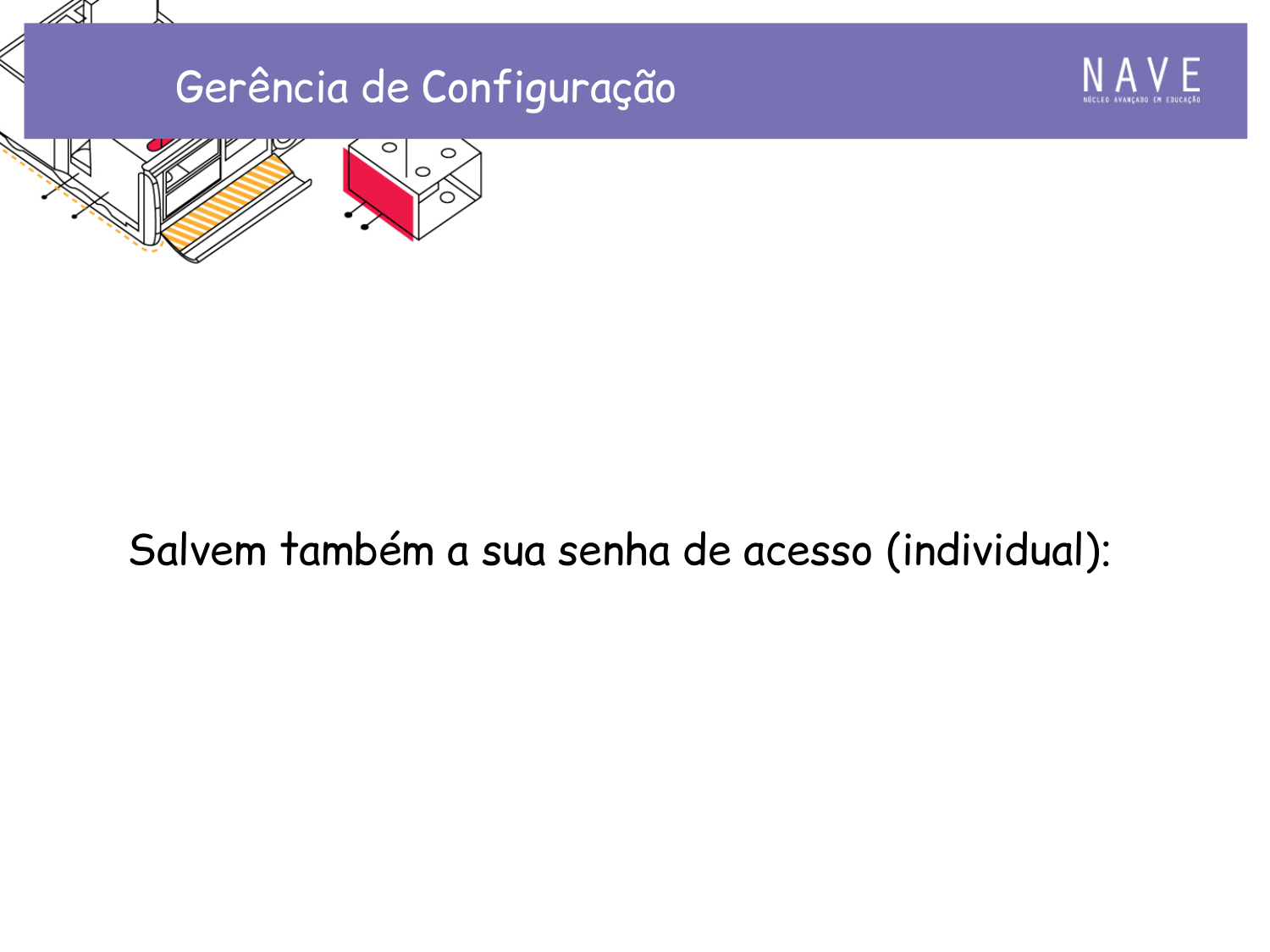

Gerência de Configuração
Salvem também a sua senha de acesso (individual):